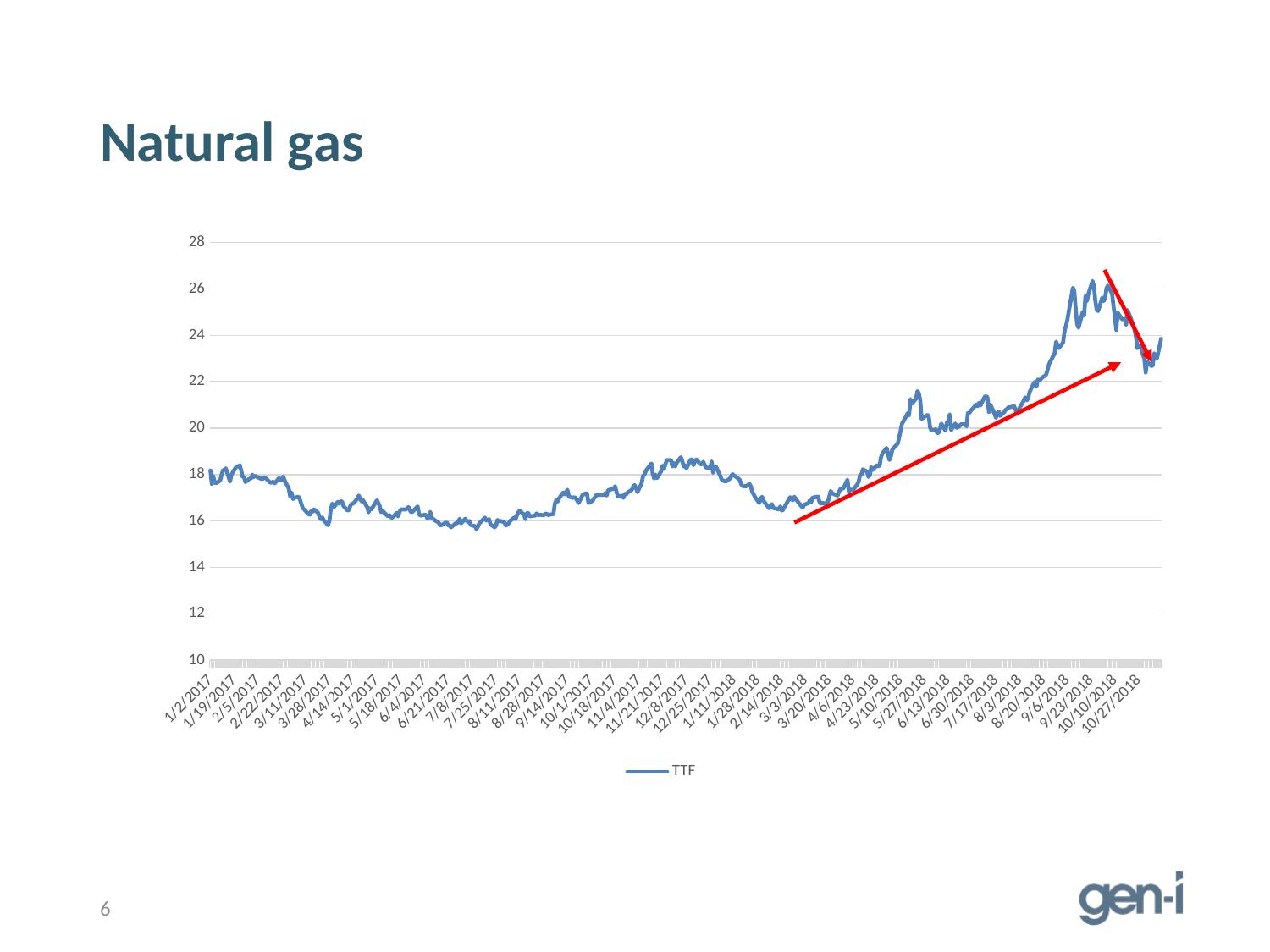

# Natural gas

### Chart

| Category | TTF |
|---|---|
| 42737 | 18.18 |
| 42738 | 17.6 |
| 42739 | 17.95 |
| 42740 | 17.67 |
| 42741 | 17.63 |
| 42744 | 17.75 |
| 42745 | 18.0 |
| 42746 | 18.2 |
| 42747 | 18.2 |
| 42748 | 18.27 |
| 42751 | 17.7 |
| 42752 | 18.0 |
| 42753 | 18.1 |
| 42754 | 18.2 |
| 42755 | 18.3 |
| 42758 | 18.4 |
| 42759 | 18.18 |
| 42760 | 17.9 |
| 42761 | 17.9 |
| 42762 | 17.68 |
| 42765 | 17.83 |
| 42766 | 17.83 |
| 42767 | 18.0 |
| 42768 | 17.9 |
| 42769 | 17.95 |
| 42772 | 17.85 |
| 42773 | 17.83 |
| 42774 | 17.8 |
| 42775 | 17.88 |
| 42776 | 17.88 |
| 42779 | 17.7 |
| 42780 | 17.65 |
| 42781 | 17.67 |
| 42782 | 17.7 |
| 42783 | 17.63 |
| 42786 | 17.85 |
| 42787 | 17.77 |
| 42788 | 17.77 |
| 42789 | 17.92 |
| 42790 | 17.75 |
| 42793 | 17.4 |
| 42794 | 17.05 |
| 42795 | 17.23 |
| 42796 | 16.95 |
| 42797 | 17.0 |
| 42800 | 17.05 |
| 42801 | 16.92 |
| 42802 | 16.73 |
| 42803 | 16.55 |
| 42804 | 16.5 |
| 42807 | 16.3 |
| 42808 | 16.27 |
| 42809 | 16.43 |
| 42810 | 16.4 |
| 42811 | 16.5 |
| 42814 | 16.35 |
| 42815 | 16.15 |
| 42816 | 16.08 |
| 42817 | 16.15 |
| 42818 | 16.03 |
| 42821 | 15.82 |
| 42822 | 16.0 |
| 42823 | 16.5 |
| 42824 | 16.75 |
| 42825 | 16.58 |
| 42828 | 16.83 |
| 42829 | 16.75 |
| 42830 | 16.85 |
| 42831 | 16.85 |
| 42832 | 16.65 |
| 42835 | 16.45 |
| 42836 | 16.48 |
| 42837 | 16.67 |
| 42838 | 16.75 |
| 42839 | 16.75 |
| 42842 | 16.97 |
| 42843 | 17.1 |
| 42844 | 16.95 |
| 42845 | 16.85 |
| 42846 | 16.9 |
| 42849 | 16.6 |
| 42850 | 16.38 |
| 42851 | 16.55 |
| 42852 | 16.5 |
| 42853 | 16.6 |
| 42856 | 16.9 |
| 42857 | 16.77 |
| 42858 | 16.63 |
| 42859 | 16.38 |
| 42860 | 16.43 |
| 42863 | 16.25 |
| 42864 | 16.2 |
| 42865 | 16.25 |
| 42866 | 16.15 |
| 42867 | 16.15 |
| 42870 | 16.35 |
| 42871 | 16.2 |
| 42872 | 16.38 |
| 42873 | 16.5 |
| 42874 | 16.5 |
| 42877 | 16.5 |
| 42878 | 16.6 |
| 42879 | 16.58 |
| 42880 | 16.4 |
| 42881 | 16.38 |
| 42884 | 16.57 |
| 42885 | 16.63 |
| 42886 | 16.3 |
| 42887 | 16.23 |
| 42888 | 16.25 |
| 42891 | 16.27 |
| 42892 | 16.1 |
| 42893 | 16.15 |
| 42894 | 16.4 |
| 42895 | 16.15 |
| 42898 | 16.0 |
| 42899 | 15.98 |
| 42900 | 15.93 |
| 42901 | 15.82 |
| 42902 | 15.82 |
| 42905 | 15.93 |
| 42906 | 15.93 |
| 42907 | 15.8 |
| 42908 | 15.8 |
| 42909 | 15.73 |
| 42912 | 15.9 |
| 42913 | 15.9 |
| 42914 | 15.98 |
| 42915 | 16.1 |
| 42916 | 15.9 |
| 42919 | 16.1 |
| 42920 | 16.02 |
| 42921 | 15.95 |
| 42922 | 16.0 |
| 42923 | 15.82 |
| 42926 | 15.78 |
| 42927 | 15.65 |
| 42928 | 15.75 |
| 42929 | 15.9 |
| 42930 | 15.95 |
| 42933 | 16.15 |
| 42934 | 16.02 |
| 42935 | 16.05 |
| 42936 | 16.08 |
| 42937 | 15.85 |
| 42940 | 15.73 |
| 42941 | 15.8 |
| 42942 | 16.05 |
| 42943 | 15.98 |
| 42944 | 16.0 |
| 42947 | 15.95 |
| 42948 | 15.8 |
| 42949 | 15.85 |
| 42950 | 15.9 |
| 42951 | 16.0 |
| 42954 | 16.15 |
| 42955 | 16.08 |
| 42956 | 16.27 |
| 42957 | 16.38 |
| 42958 | 16.45 |
| 42961 | 16.27 |
| 42962 | 16.08 |
| 42963 | 16.35 |
| 42964 | 16.35 |
| 42965 | 16.2 |
| 42968 | 16.23 |
| 42969 | 16.23 |
| 42970 | 16.33 |
| 42971 | 16.25 |
| 42972 | 16.27 |
| 42975 | 16.25 |
| 42976 | 16.3 |
| 42977 | 16.33 |
| 42978 | 16.25 |
| 42979 | 16.27 |
| 42982 | 16.3 |
| 42983 | 16.75 |
| 42984 | 16.9 |
| 42985 | 16.84 |
| 42986 | 16.98 |
| 42989 | 17.23 |
| 42990 | 17.15 |
| 42991 | 17.25 |
| 42992 | 17.35 |
| 42993 | 17.05 |
| 42996 | 17.0 |
| 42997 | 17.03 |
| 42998 | 16.98 |
| 42999 | 16.88 |
| 43000 | 16.78 |
| 43003 | 17.15 |
| 43004 | 17.15 |
| 43005 | 17.2 |
| 43006 | 17.18 |
| 43007 | 16.78 |
| 43010 | 16.88 |
| 43011 | 16.98 |
| 43012 | 17.05 |
| 43013 | 17.15 |
| 43014 | 17.13 |
| 43017 | 17.13 |
| 43018 | 17.13 |
| 43019 | 17.2 |
| 43020 | 17.1 |
| 43021 | 17.33 |
| 43024 | 17.38 |
| 43025 | 17.38 |
| 43026 | 17.5 |
| 43027 | 17.27 |
| 43028 | 17.05 |
| 43031 | 17.1 |
| 43032 | 17.0 |
| 43033 | 17.17 |
| 43034 | 17.15 |
| 43035 | 17.23 |
| 43038 | 17.35 |
| 43039 | 17.5 |
| 43040 | 17.55 |
| 43041 | 17.42 |
| 43042 | 17.25 |
| 43045 | 17.63 |
| 43046 | 17.95 |
| 43047 | 18.0 |
| 43048 | 18.15 |
| 43049 | 18.25 |
| 43052 | 18.48 |
| 43053 | 18.0 |
| 43054 | 17.83 |
| 43055 | 18.0 |
| 43056 | 17.85 |
| 43059 | 18.15 |
| 43060 | 18.38 |
| 43061 | 18.25 |
| 43062 | 18.45 |
| 43063 | 18.63 |
| 43066 | 18.63 |
| 43067 | 18.35 |
| 43068 | 18.5 |
| 43069 | 18.35 |
| 43070 | 18.5 |
| 43073 | 18.75 |
| 43074 | 18.6 |
| 43075 | 18.35 |
| 43076 | 18.4 |
| 43077 | 18.27 |
| 43080 | 18.65 |
| 43081 | 18.65 |
| 43082 | 18.4 |
| 43083 | 18.6 |
| 43084 | 18.65 |
| 43087 | 18.45 |
| 43088 | 18.45 |
| 43089 | 18.55 |
| 43090 | 18.42 |
| 43091 | 18.3 |
| 43094 | 18.3 |
| 43095 | 18.57 |
| 43096 | 18.08 |
| 43097 | 18.28 |
| 43098 | 18.35 |
| 43101 | 17.97 |
| 43102 | 17.81 |
| 43103 | 17.73 |
| 43104 | 17.73 |
| 43105 | 17.7 |
| 43108 | 17.83 |
| 43109 | 17.95 |
| 43110 | 18.02 |
| 43111 | 17.95 |
| 43112 | 17.93 |
| 43115 | 17.78 |
| 43116 | 17.6 |
| 43117 | 17.5 |
| 43118 | 17.52 |
| 43119 | 17.48 |
| 43122 | 17.6 |
| 43123 | 17.5 |
| 43124 | 17.25 |
| 43125 | 17.15 |
| 43126 | 17.03 |
| 43129 | 16.78 |
| 43130 | 16.95 |
| 43131 | 17.05 |
| 43132 | 16.88 |
| 43133 | 16.8 |
| 43136 | 16.55 |
| 43137 | 16.67 |
| 43138 | 16.73 |
| 43139 | 16.55 |
| 43140 | 16.55 |
| 43143 | 16.5 |
| 43144 | 16.63 |
| 43145 | 16.45 |
| 43146 | 16.48 |
| 43147 | 16.6 |
| 43150 | 16.92 |
| 43151 | 17.03 |
| 43152 | 16.95 |
| 43153 | 16.9 |
| 43154 | 17.05 |
| 43157 | 16.8 |
| 43158 | 16.73 |
| 43159 | 16.65 |
| 43160 | 16.58 |
| 43161 | 16.7 |
| 43164 | 16.77 |
| 43165 | 16.88 |
| 43166 | 16.8 |
| 43167 | 17.0 |
| 43168 | 17.02 |
| 43171 | 17.05 |
| 43172 | 16.83 |
| 43173 | 16.75 |
| 43174 | 16.8 |
| 43175 | 16.75 |
| 43178 | 16.8 |
| 43179 | 17.05 |
| 43180 | 17.3 |
| 43181 | 17.2 |
| 43182 | 17.17 |
| 43185 | 17.1 |
| 43186 | 17.27 |
| 43187 | 17.38 |
| 43188 | 17.4 |
| 43189 | 17.4 |
| 43192 | 17.78 |
| 43193 | 17.27 |
| 43194 | 17.35 |
| 43195 | 17.35 |
| 43196 | 17.35 |
| 43199 | 17.58 |
| 43200 | 17.7 |
| 43201 | 18.0 |
| 43202 | 18.0 |
| 43203 | 18.23 |
| 43206 | 18.13 |
| 43207 | 17.9 |
| 43208 | 17.98 |
| 43209 | 18.33 |
| 43210 | 18.2 |
| 43213 | 18.4 |
| 43214 | 18.35 |
| 43215 | 18.4 |
| 43216 | 18.75 |
| 43217 | 18.92 |
| 43220 | 19.15 |
| 43221 | 18.9 |
| 43222 | 18.63 |
| 43223 | 18.77 |
| 43224 | 19.08 |
| 43228 | 19.35 |
| 43229 | 19.63 |
| 43230 | 19.9 |
| 43231 | 20.2 |
| 43234 | 20.52 |
| 43235 | 20.65 |
| 43236 | 20.55 |
| 43237 | 21.25 |
| 43238 | 21.05 |
| 43241 | 21.28 |
| 43242 | 21.6 |
| 43243 | 21.5 |
| 43244 | 21.2 |
| 43245 | 20.4 |
| 43249 | 20.58 |
| 43250 | 20.53 |
| 43251 | 20.03 |
| 43252 | 19.9 |
| 43255 | 19.95 |
| 43256 | 19.8 |
| 43257 | 19.8 |
| 43258 | 19.95 |
| 43259 | 20.2 |
| 43262 | 19.89 |
| 43263 | 20.25 |
| 43264 | 20.3 |
| 43265 | 20.6 |
| 43266 | 19.92 |
| 43269 | 20.2 |
| 43270 | 20.02 |
| 43271 | 20.05 |
| 43272 | 20.08 |
| 43273 | 20.17 |
| 43276 | 20.18 |
| 43277 | 20.08 |
| 43278 | 20.65 |
| 43279 | 20.65 |
| 43280 | 20.75 |
| 43283 | 20.95 |
| 43284 | 21.02 |
| 43285 | 20.95 |
| 43286 | 21.1 |
| 43287 | 20.98 |
| 43290 | 21.35 |
| 43291 | 21.38 |
| 43292 | 21.33 |
| 43293 | 20.7 |
| 43294 | 21.02 |
| 43297 | 20.63 |
| 43298 | 20.45 |
| 43299 | 20.63 |
| 43300 | 20.73 |
| 43301 | 20.53 |
| 43304 | 20.7 |
| 43305 | 20.8 |
| 43306 | 20.83 |
| 43307 | 20.9 |
| 43308 | 20.9 |
| 43311 | 20.95 |
| 43312 | 20.8 |
| 43313 | 20.63 |
| 43314 | 20.73 |
| 43315 | 20.88 |
| 43318 | 21.2 |
| 43319 | 21.33 |
| 43320 | 21.2 |
| 43321 | 21.27 |
| 43322 | 21.55 |
| 43325 | 21.93 |
| 43326 | 22.0 |
| 43327 | 21.8 |
| 43328 | 22.1 |
| 43329 | 22.05 |
| 43332 | 22.23 |
| 43333 | 22.25 |
| 43334 | 22.33 |
| 43335 | 22.54 |
| 43336 | 22.77 |
| 43340 | 23.23 |
| 43341 | 23.73 |
| 43342 | 23.58 |
| 43343 | 23.45 |
| 43346 | 23.7 |
| 43347 | 24.17 |
| 43349 | 24.65 |
| 43350 | 25.0 |
| 43353 | 26.05 |
| 43354 | 25.9 |
| 43355 | 25.15 |
| 43356 | 24.5 |
| 43357 | 24.33 |
| 43360 | 25.0 |
| 43361 | 24.85 |
| 43362 | 25.7 |
| 43363 | 25.48 |
| 43364 | 25.77 |
| 43367 | 26.35 |
| 43368 | 26.13 |
| 43369 | 25.5 |
| 43370 | 25.1 |
| 43371 | 25.05 |
| 43374 | 25.63 |
| 43375 | 25.48 |
| 43376 | 25.6 |
| 43377 | 26.03 |
| 43378 | 26.15 |
| 43381 | 25.8 |
| 43382 | 25.25 |
| 43383 | 24.8 |
| 43384 | 24.23 |
| 43385 | 24.98 |
| 43388 | 24.7 |
| 43389 | 24.7 |
| 43390 | 24.7 |
| 43391 | 24.45 |
| 43392 | 25.1 |
| 43395 | 24.63 |
| 43396 | 24.45 |
| 43397 | 24.25 |
| 43398 | 23.95 |
| 43399 | 23.45 |
| 43402 | 23.6 |
| 43403 | 23.15 |
| 43404 | 23.02 |
| 43405 | 22.4 |
| 43406 | 22.88 |
| 43409 | 22.68 |
| 43410 | 22.7 |
| 43411 | 23.23 |
| 43412 | 23.0 |
| 43413 | 23.0 |
| 43416 | 23.85 |
| 43376 | 25.6 |
| 43377 | 26.03 |
| 43378 | 26.15 |
| 43381 | 25.8 |
| 43382 | 25.25 |
| 43383 | 24.8 |
6